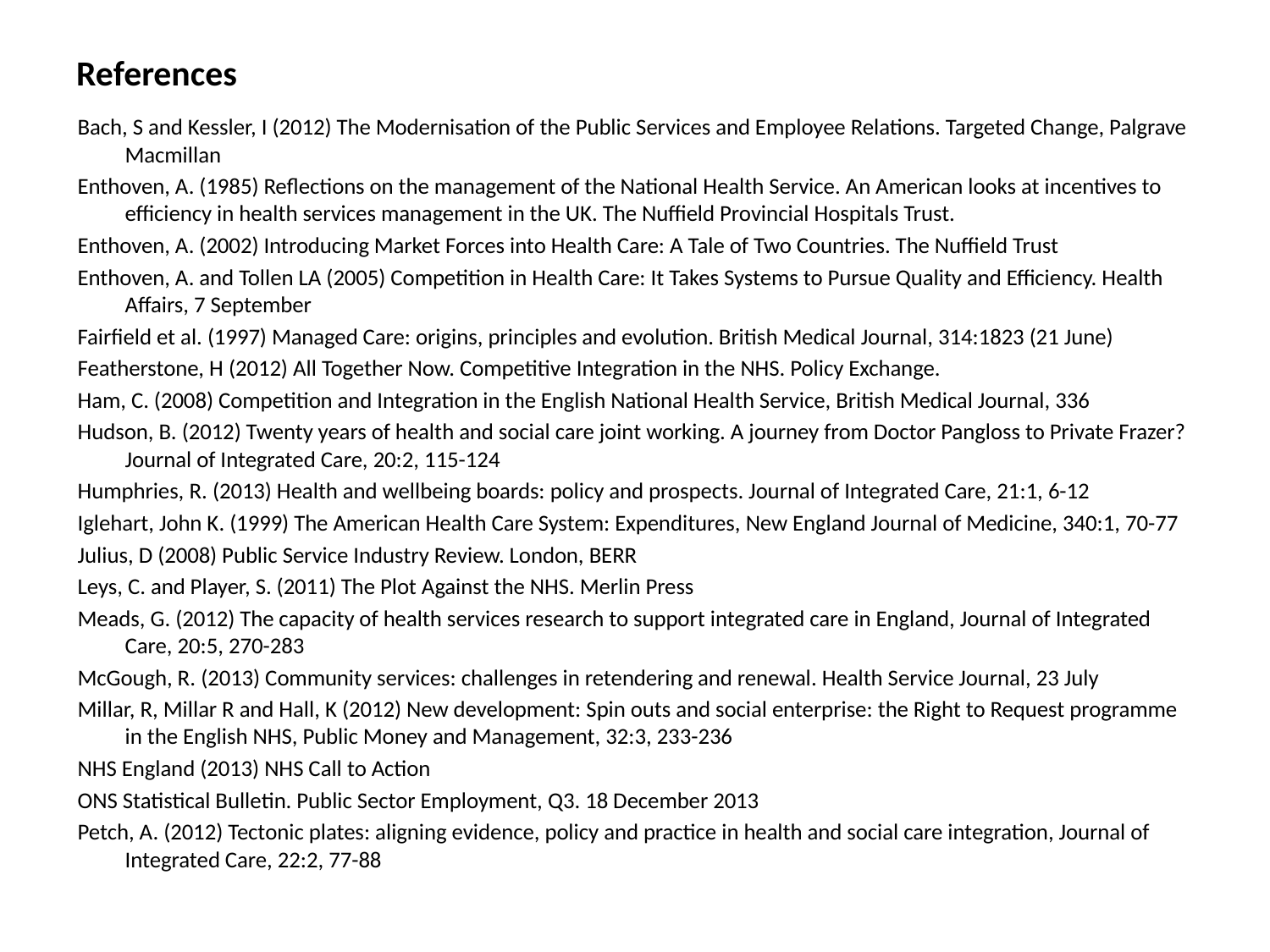

# References
Bach, S and Kessler, I (2012) The Modernisation of the Public Services and Employee Relations. Targeted Change, Palgrave Macmillan
Enthoven, A. (1985) Reflections on the management of the National Health Service. An American looks at incentives to efficiency in health services management in the UK. The Nuffield Provincial Hospitals Trust.
Enthoven, A. (2002) Introducing Market Forces into Health Care: A Tale of Two Countries. The Nuffield Trust
Enthoven, A. and Tollen LA (2005) Competition in Health Care: It Takes Systems to Pursue Quality and Efficiency. Health Affairs, 7 September
Fairfield et al. (1997) Managed Care: origins, principles and evolution. British Medical Journal, 314:1823 (21 June)
Featherstone, H (2012) All Together Now. Competitive Integration in the NHS. Policy Exchange.
Ham, C. (2008) Competition and Integration in the English National Health Service, British Medical Journal, 336
Hudson, B. (2012) Twenty years of health and social care joint working. A journey from Doctor Pangloss to Private Frazer? Journal of Integrated Care, 20:2, 115-124
Humphries, R. (2013) Health and wellbeing boards: policy and prospects. Journal of Integrated Care, 21:1, 6-12
Iglehart, John K. (1999) The American Health Care System: Expenditures, New England Journal of Medicine, 340:1, 70-77
Julius, D (2008) Public Service Industry Review. London, BERR
Leys, C. and Player, S. (2011) The Plot Against the NHS. Merlin Press
Meads, G. (2012) The capacity of health services research to support integrated care in England, Journal of Integrated Care, 20:5, 270-283
McGough, R. (2013) Community services: challenges in retendering and renewal. Health Service Journal, 23 July
Millar, R, Millar R and Hall, K (2012) New development: Spin outs and social enterprise: the Right to Request programme in the English NHS, Public Money and Management, 32:3, 233-236
NHS England (2013) NHS Call to Action
ONS Statistical Bulletin. Public Sector Employment, Q3. 18 December 2013
Petch, A. (2012) Tectonic plates: aligning evidence, policy and practice in health and social care integration, Journal of Integrated Care, 22:2, 77-88